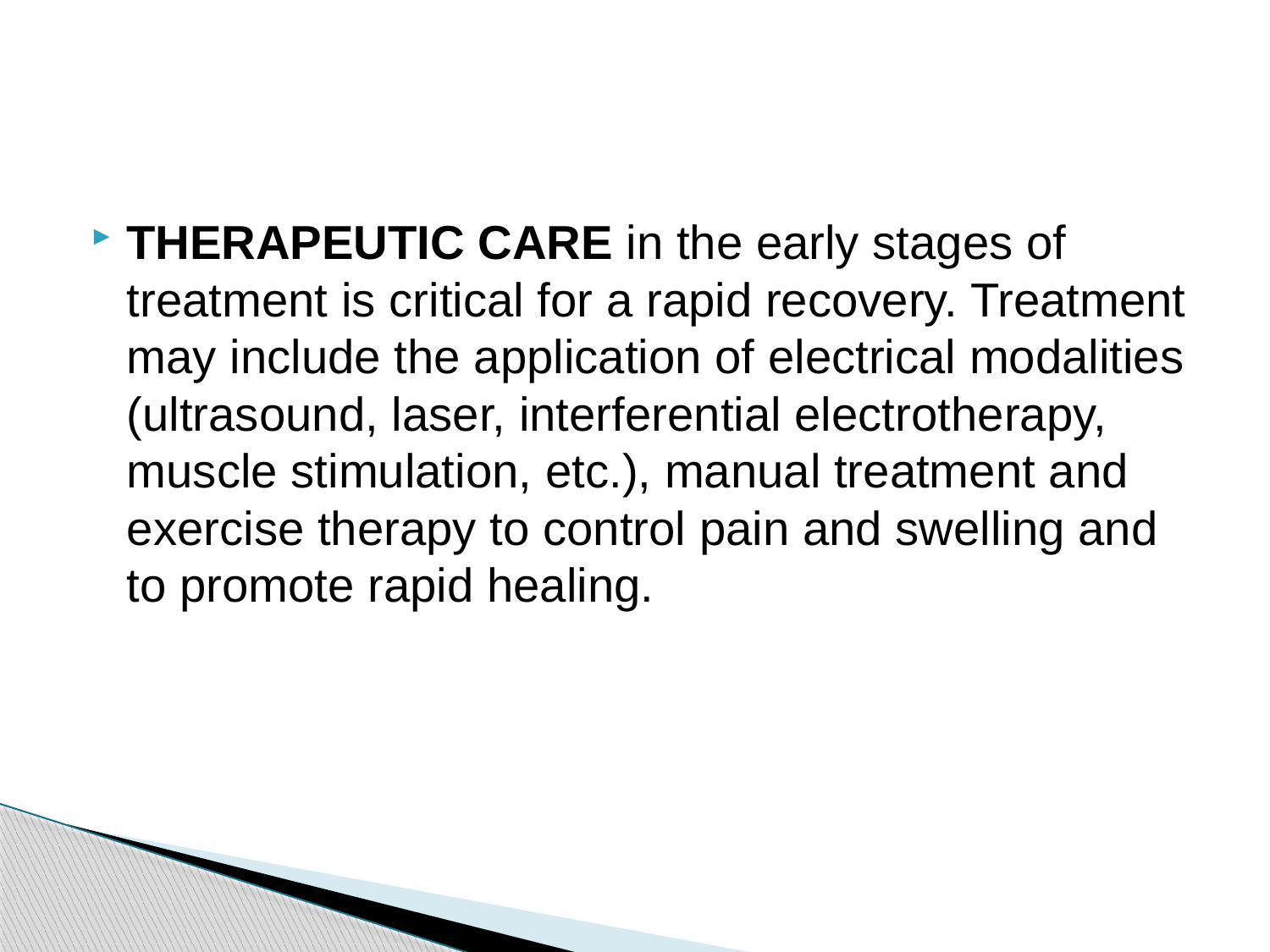

#
THERAPEUTIC CARE in the early stages of treatment is critical for a rapid recovery. Treatment may include the application of electrical modalities (ultrasound, laser, interferential electrotherapy, muscle stimulation, etc.), manual treatment and exercise therapy to control pain and swelling and to promote rapid healing.